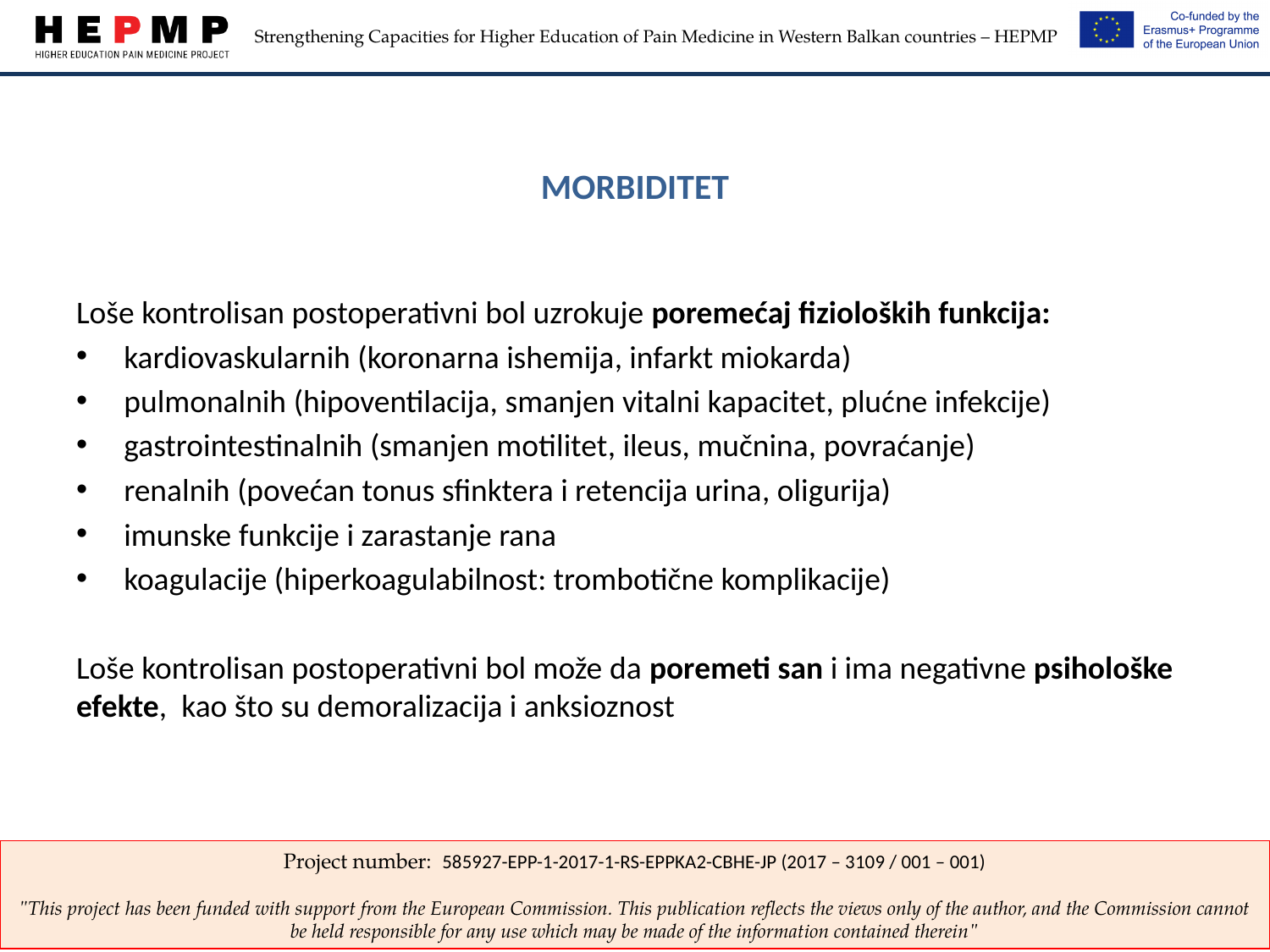

# MORBIDITET
Loše kontrolisan postoperativni bol uzrokuje poremećaj fizioloških funkcija:
kardiovaskularnih (koronarna ishemija, infarkt miokarda)
pulmonalnih (hipoventilacija, smanjen vitalni kapacitet, plućne infekcije)
gastrointestinalnih (smanjen motilitet, ileus, mučnina, povraćanje)
renalnih (povećan tonus sfinktera i retencija urina, oligurija)
imunske funkcije i zarastanje rana
koagulacije (hiperkoagulabilnost: trombotične komplikacije)

Loše kontrolisan postoperativni bol može da poremeti san i ima negativne psihološke efekte,  kao što su demoralizacija i anksioznost